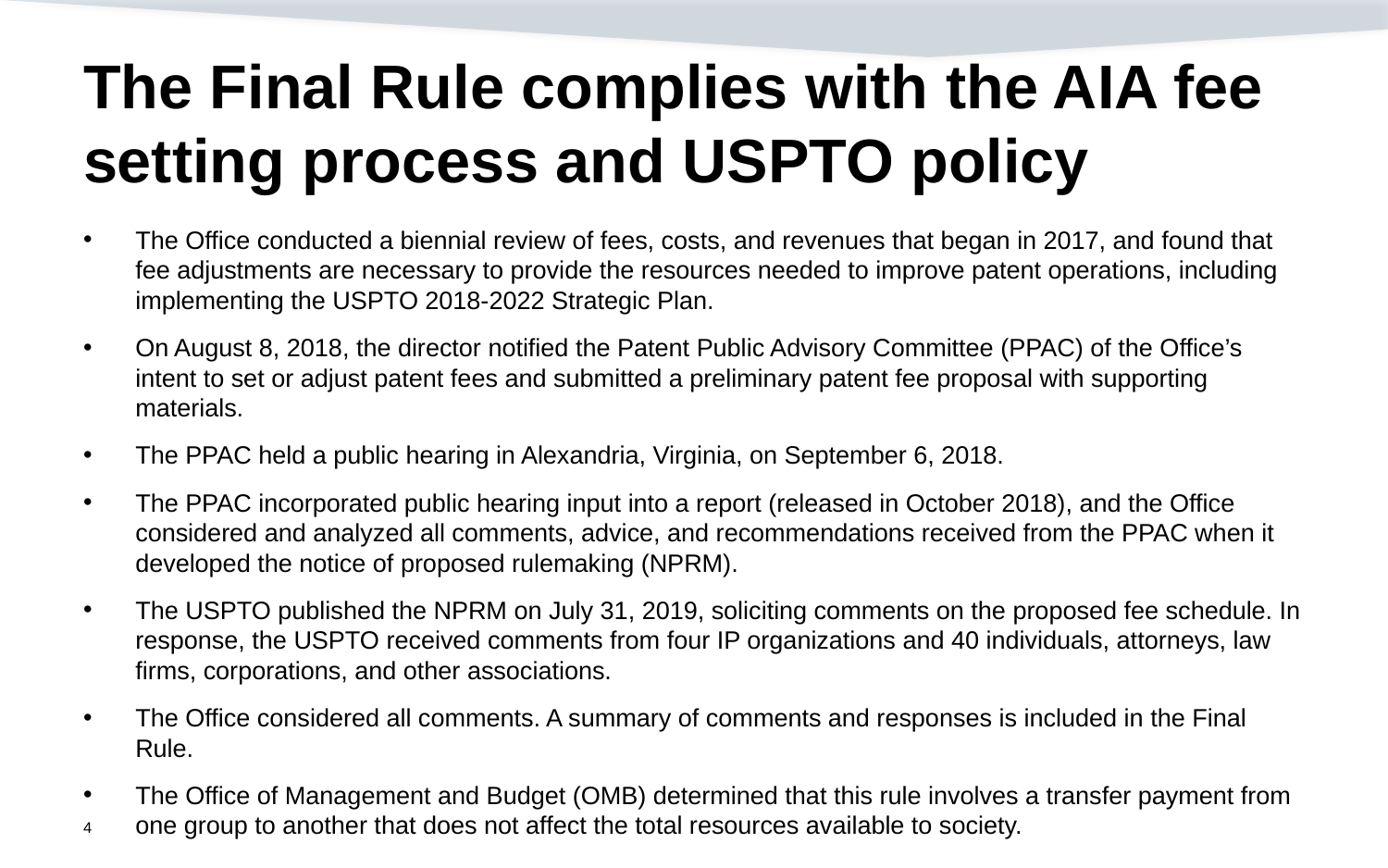

# The Final Rule complies with the AIA fee setting process and USPTO policy
The Office conducted a biennial review of fees, costs, and revenues that began in 2017, and found that fee adjustments are necessary to provide the resources needed to improve patent operations, including implementing the USPTO 2018-2022 Strategic Plan.
On August 8, 2018, the director notified the Patent Public Advisory Committee (PPAC) of the Office’s intent to set or adjust patent fees and submitted a preliminary patent fee proposal with supporting materials.
The PPAC held a public hearing in Alexandria, Virginia, on September 6, 2018.
The PPAC incorporated public hearing input into a report (released in October 2018), and the Office considered and analyzed all comments, advice, and recommendations received from the PPAC when it developed the notice of proposed rulemaking (NPRM).
The USPTO published the NPRM on July 31, 2019, soliciting comments on the proposed fee schedule. In response, the USPTO received comments from four IP organizations and 40 individuals, attorneys, law firms, corporations, and other associations.
The Office considered all comments. A summary of comments and responses is included in the Final Rule.
The Office of Management and Budget (OMB) determined that this rule involves a transfer payment from one group to another that does not affect the total resources available to society.
4